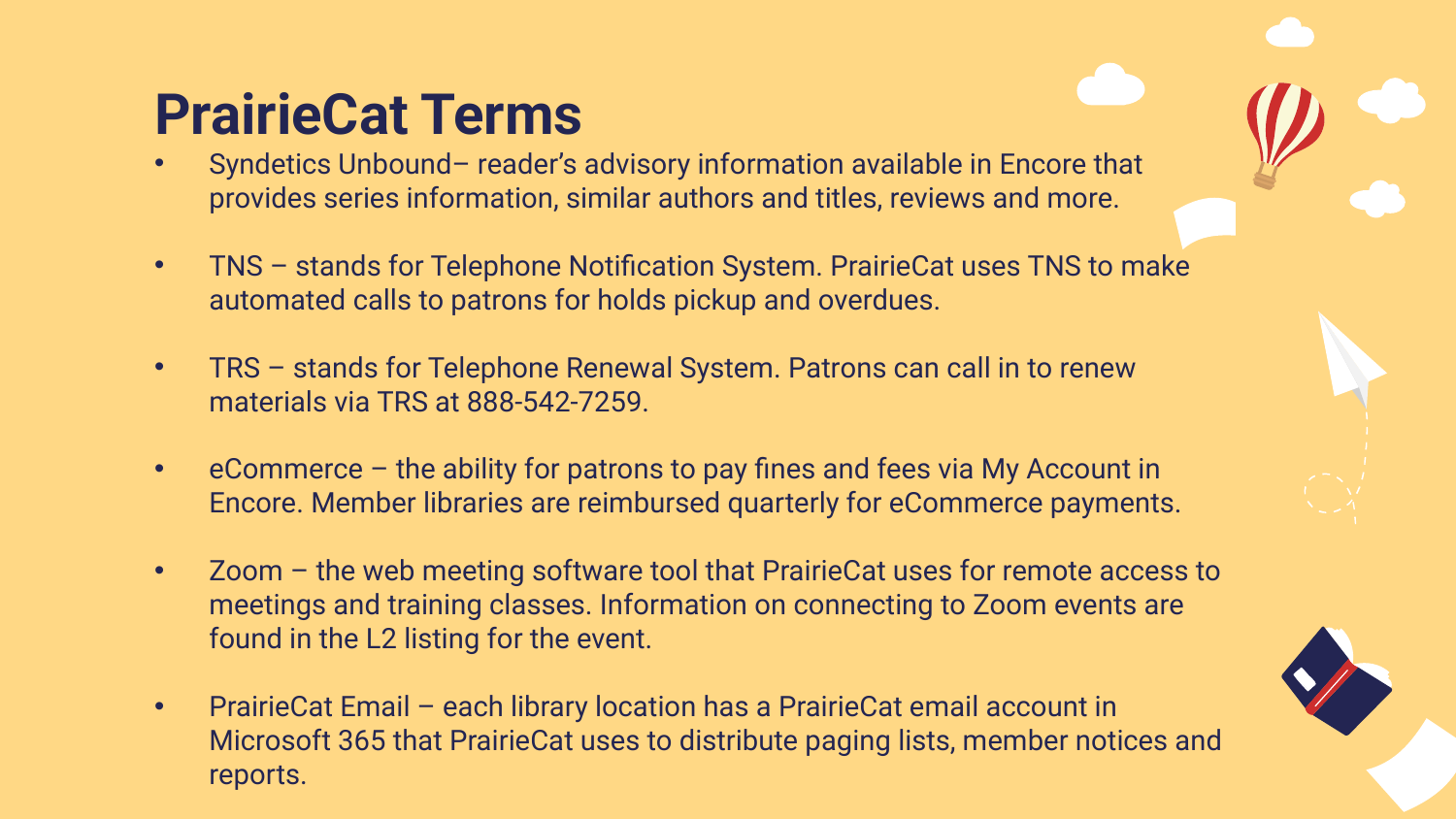

PrairieCat Terms
Syndetics Unbound– reader’s advisory information available in Encore that provides series information, similar authors and titles, reviews and more.

TNS – stands for Telephone Notification System. PrairieCat uses TNS to make automated calls to patrons for holds pickup and overdues.

TRS – stands for Telephone Renewal System. Patrons can call in to renew materials via TRS at 888-542-7259.

eCommerce – the ability for patrons to pay fines and fees via My Account in Encore. Member libraries are reimbursed quarterly for eCommerce payments.

Zoom – the web meeting software tool that PrairieCat uses for remote access to meetings and training classes. Information on connecting to Zoom events are found in the L2 listing for the event.

PrairieCat Email – each library location has a PrairieCat email account in Microsoft 365 that PrairieCat uses to distribute paging lists, member notices and reports.